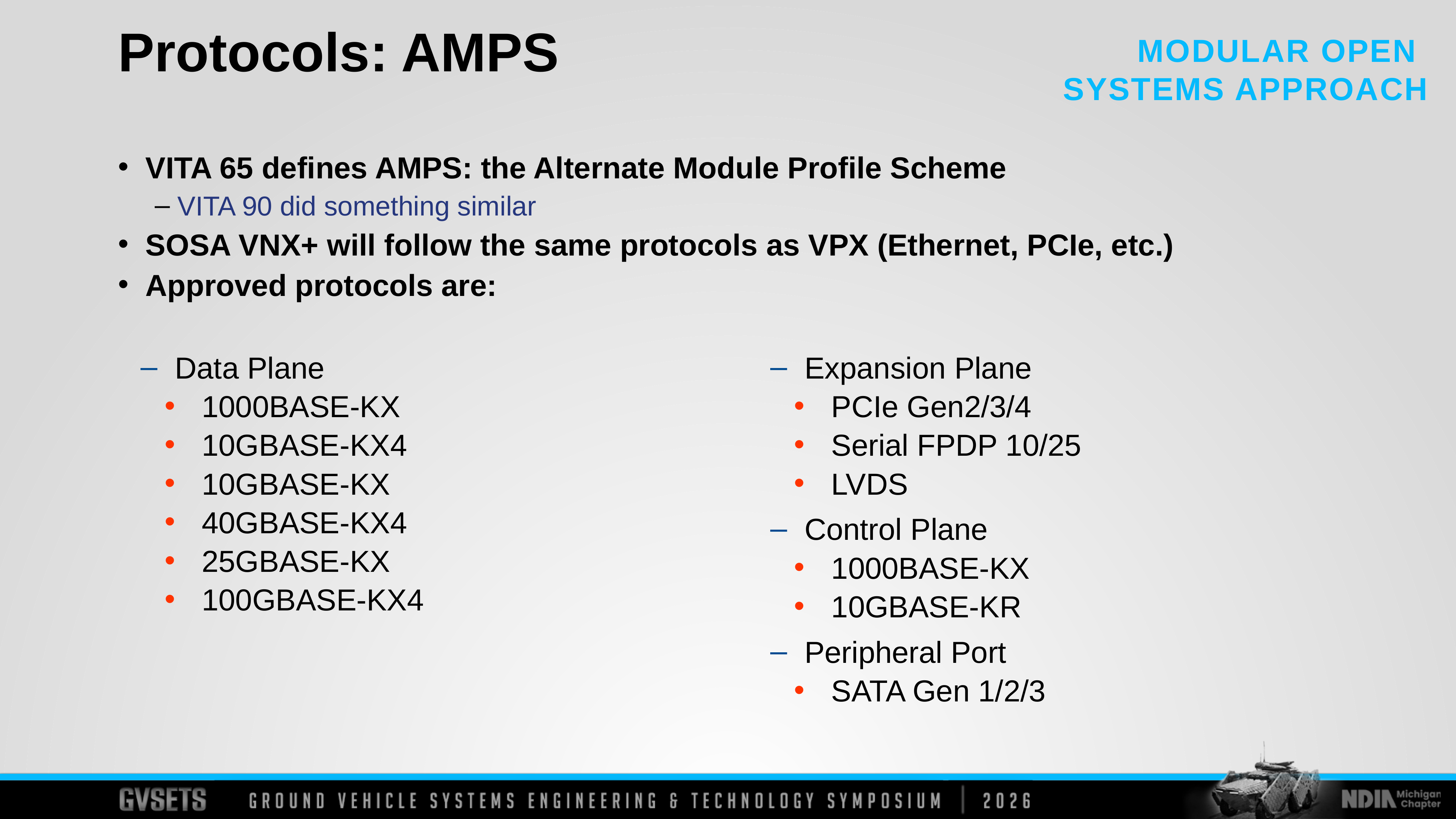

Protocols: AMPS

VITA 65 defines AMPS: the Alternate Module Profile Scheme
VITA 90 did something similar
SOSA VNX+ will follow the same protocols as VPX (Ethernet, PCIe, etc.)
Approved protocols are:

Data Plane
1000BASE-KX
10GBASE-KX4
10GBASE-KX
40GBASE-KX4
25GBASE-KX
100GBASE-KX4

Expansion Plane
PCIe Gen2/3/4
Serial FPDP 10/25
LVDS
Control Plane
1000BASE-KX
10GBASE-KR
Peripheral Port
SATA Gen 1/2/3